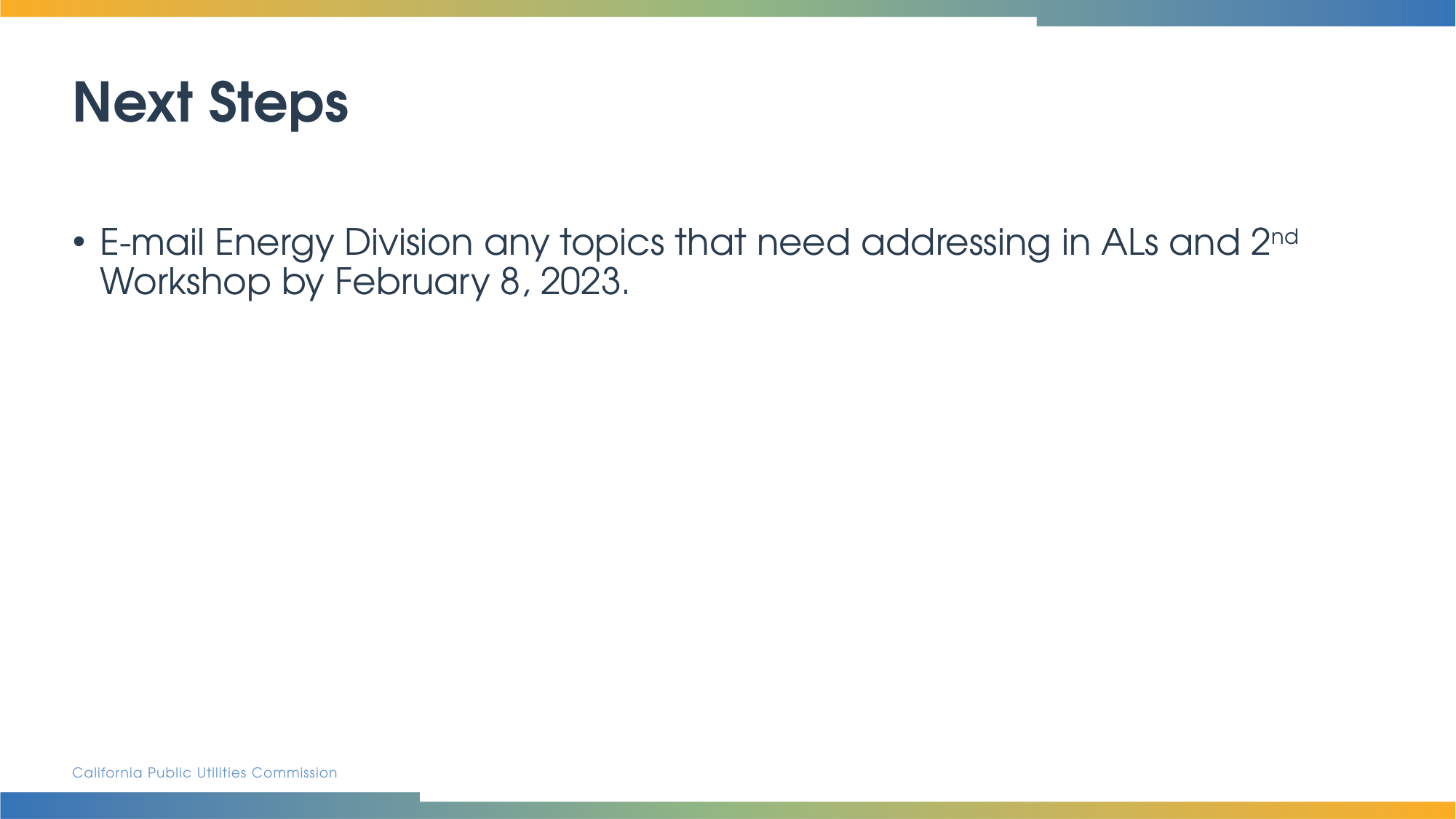

# Next Steps
E-mail Energy Division any topics that need addressing in ALs and 2nd Workshop by February 8, 2023.